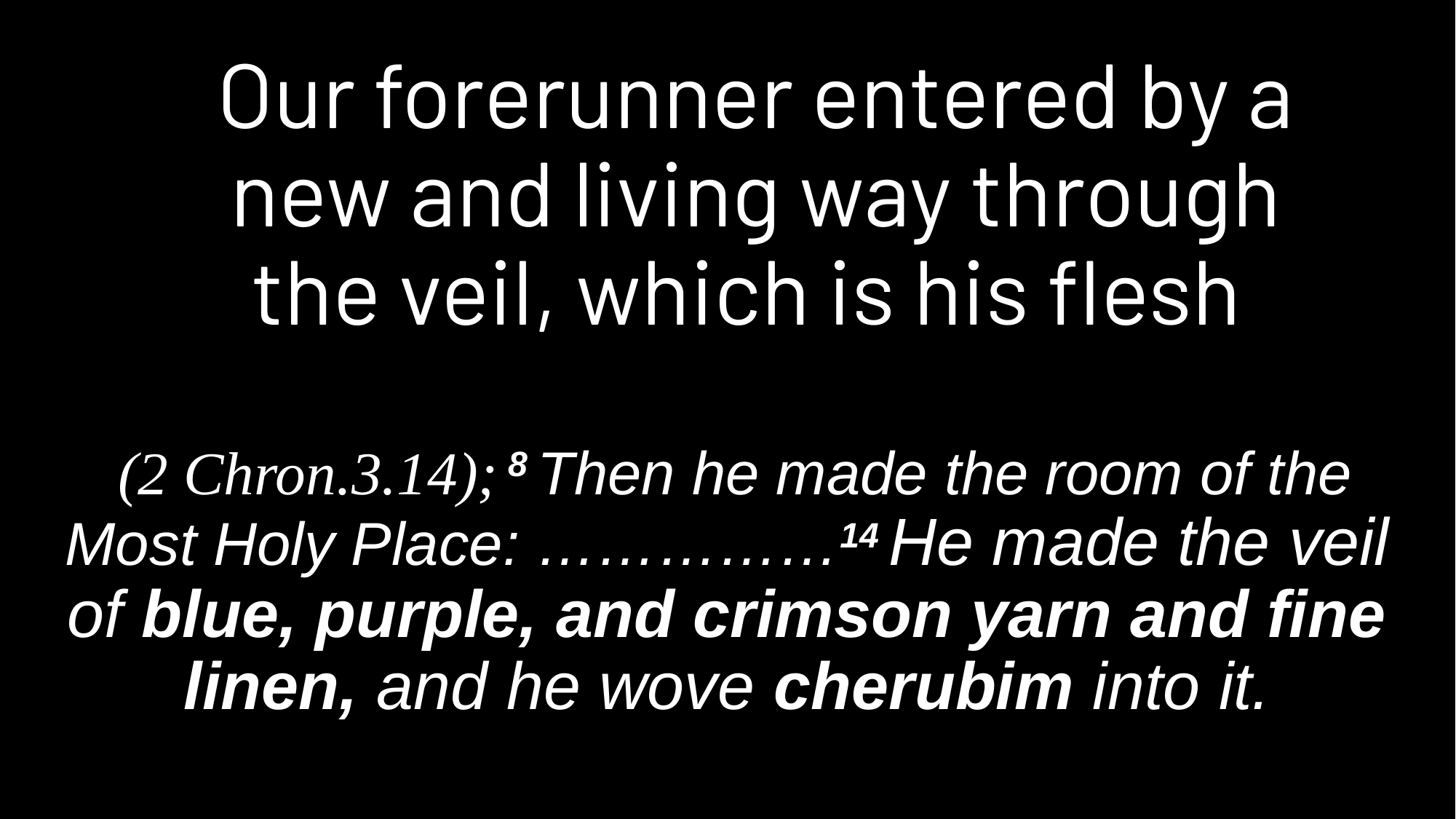

# Our forerunner entered by a new and living way through the veil, which is his flesh
 (2 Chron.3.14); 8 Then he made the room of the Most Holy Place: ……………14 He made the veil of blue, purple, and crimson yarn and fine linen, and he wove cherubim into it.